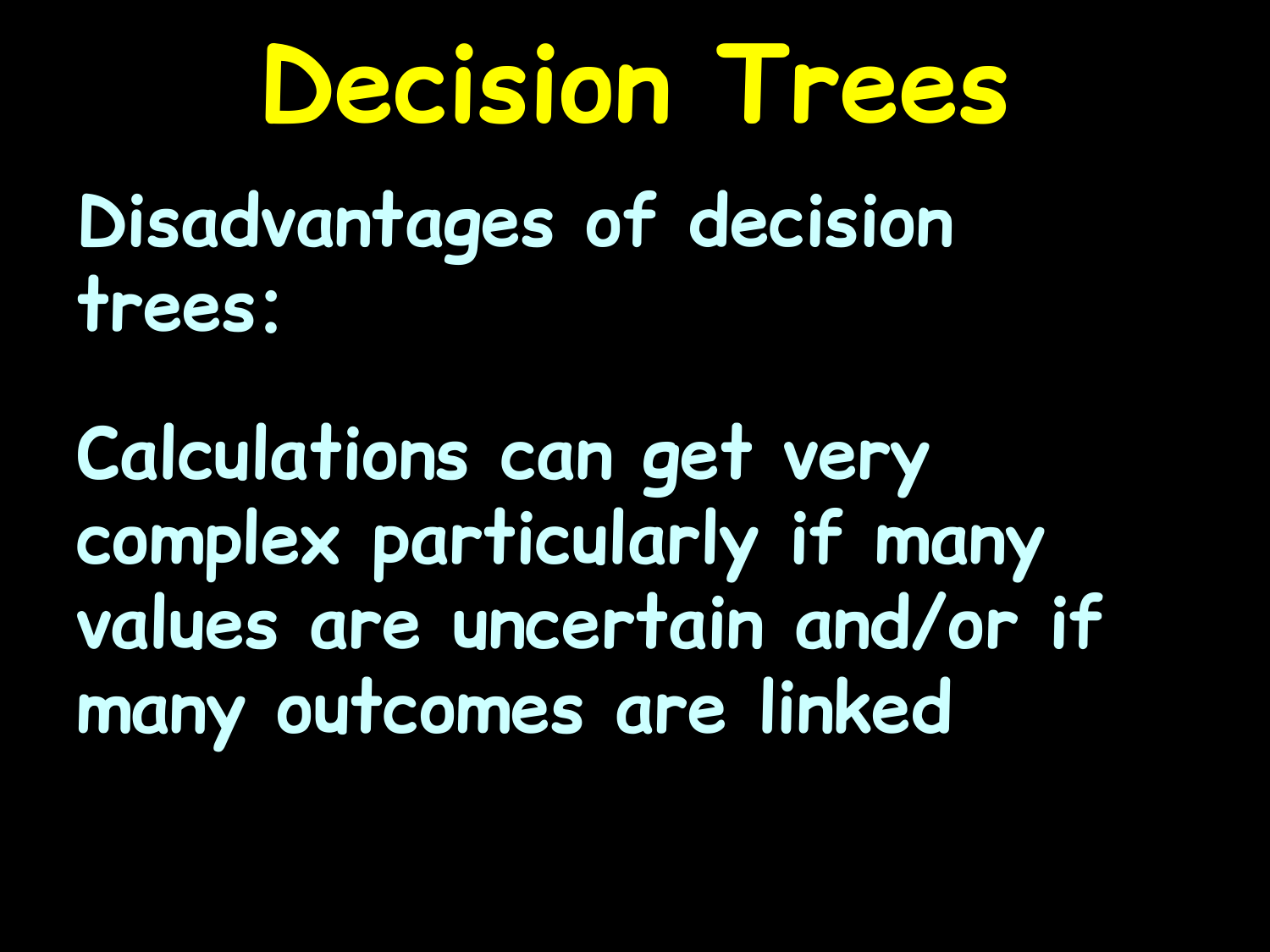

# Decision Trees
Disadvantages of decision trees:

Calculations can get very complex particularly if many values are uncertain and/or if many outcomes are linked